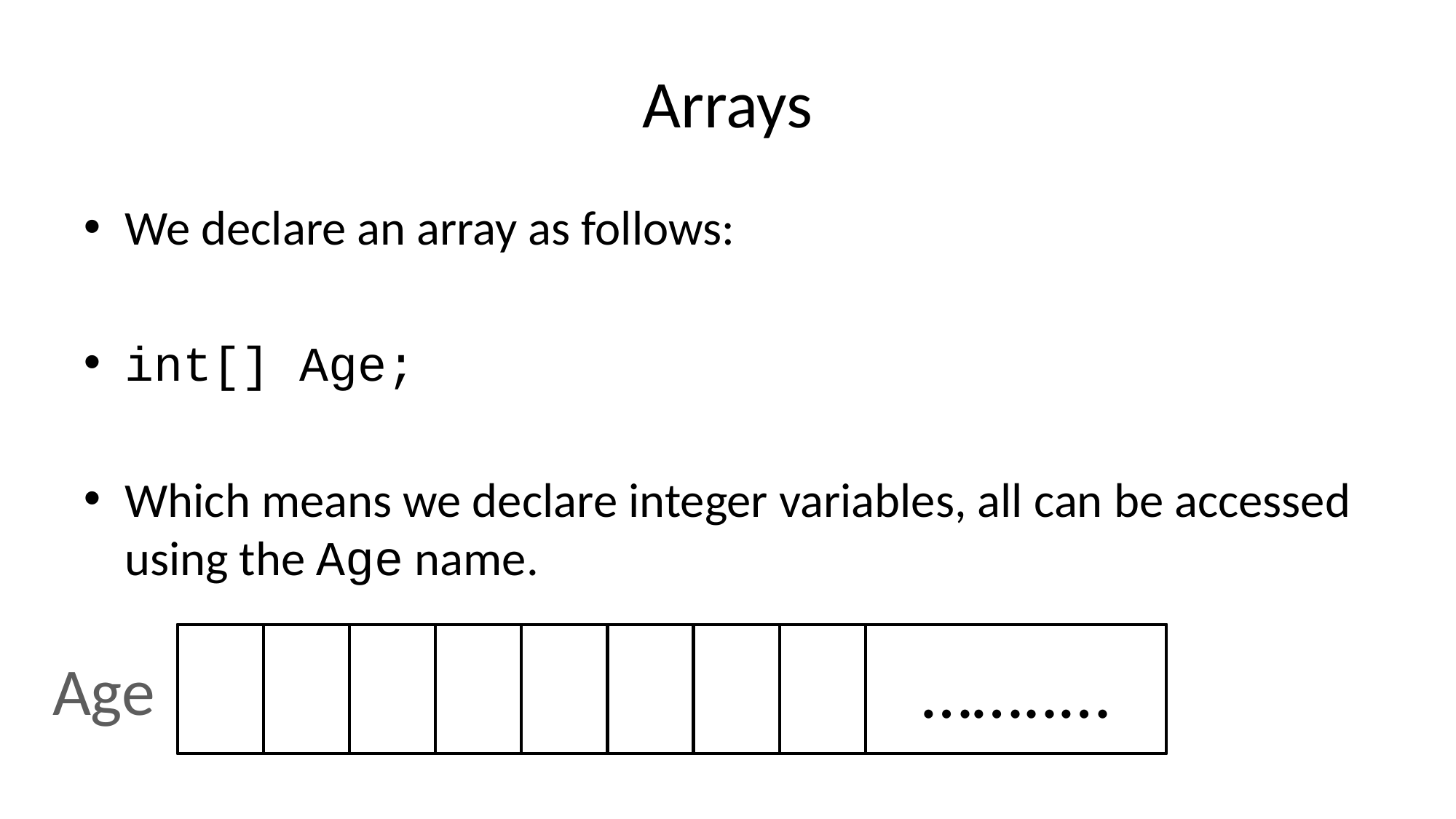

# Arrays
We declare an array as follows:

int[] Age;

Which means we declare integer variables, all can be accessed using the Age name.

……..…
Age